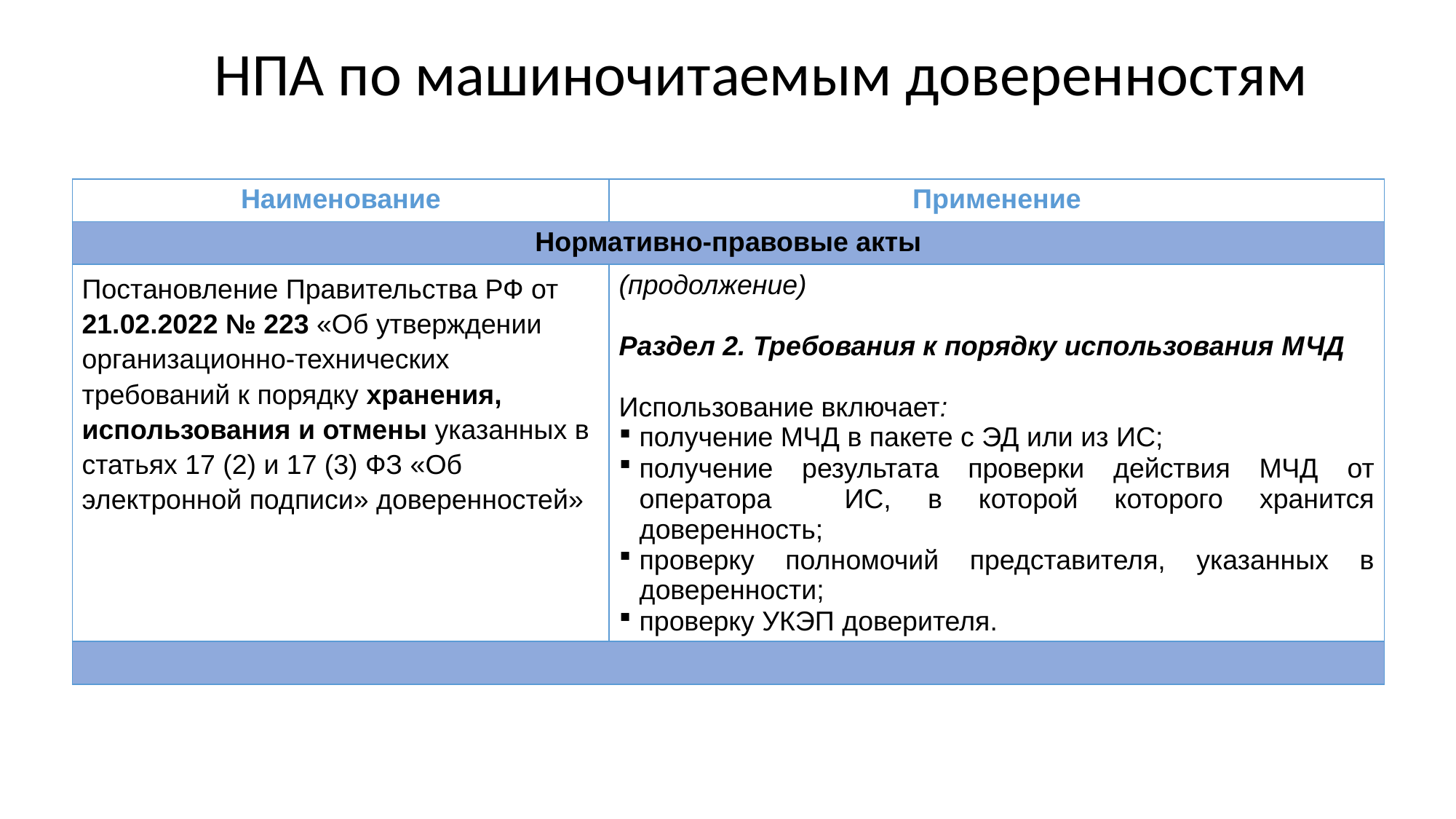

# НПА по машиночитаемым доверенностям
| Наименование | Применение |
| --- | --- |
| Нормативно-правовые акты |  |
| Постановление Правительства РФ от 21.02.2022 № 223 «Об утверждении организационно-технических требований к порядку хранения, использования и отмены указанных в статьях 17 (2) и 17 (3) ФЗ «Об электронной подписи» доверенностей» | (продолжение) Раздел 2. Требования к порядку использования МЧД Использование включает: получение МЧД в пакете с ЭД или из ИС; получение результата проверки действия МЧД от оператора ИС, в которой которого хранится доверенность; проверку полномочий представителя, указанных в доверенности; проверку УКЭП доверителя. |
|  |  |